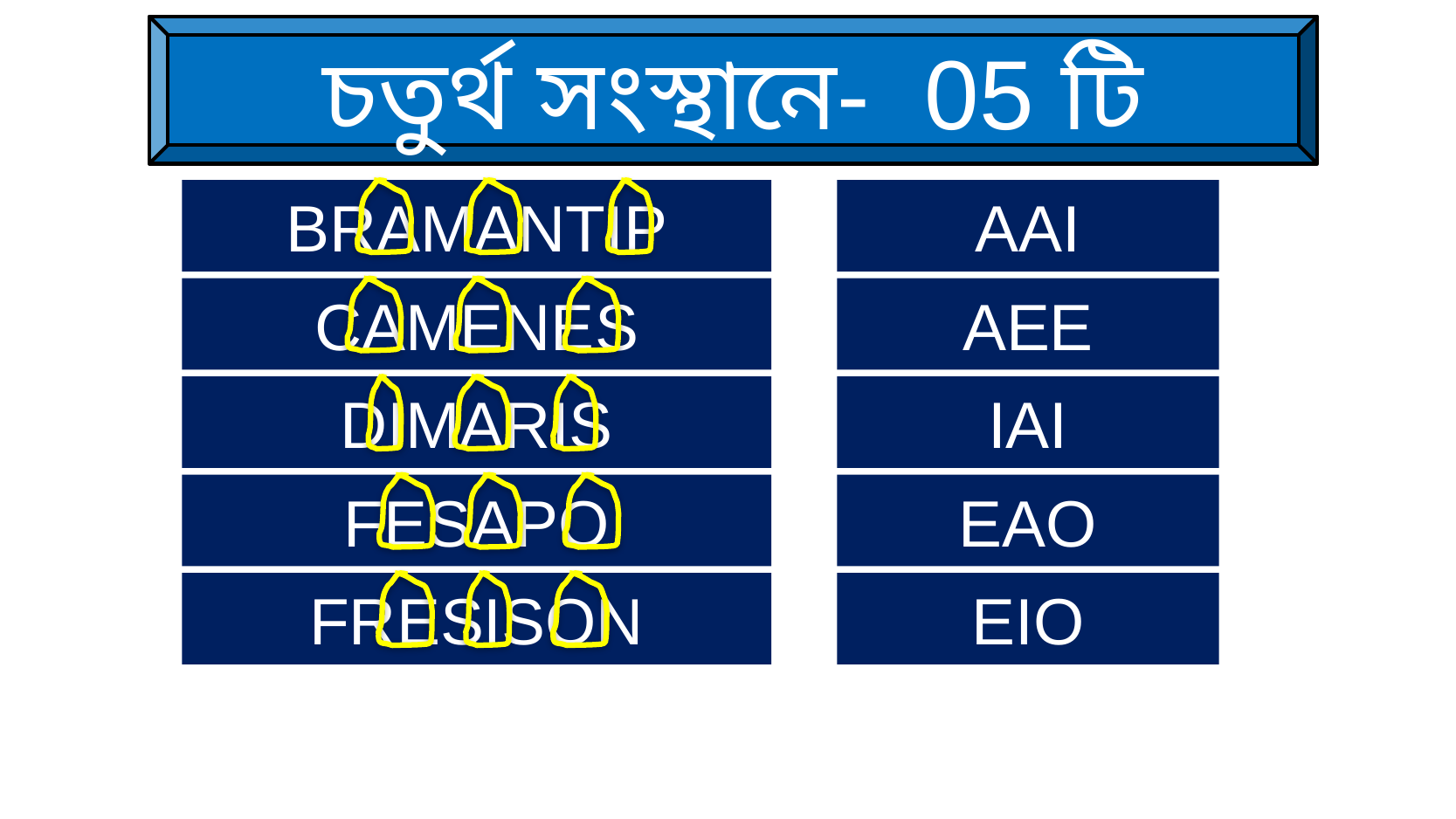

চতুর্থ সংস্থানে-  05 টি

BRAMANTIP
AAI

CAMENES
AEE

DIMARIS
IAI

FESAPO
EAO

FRESISON
EIO